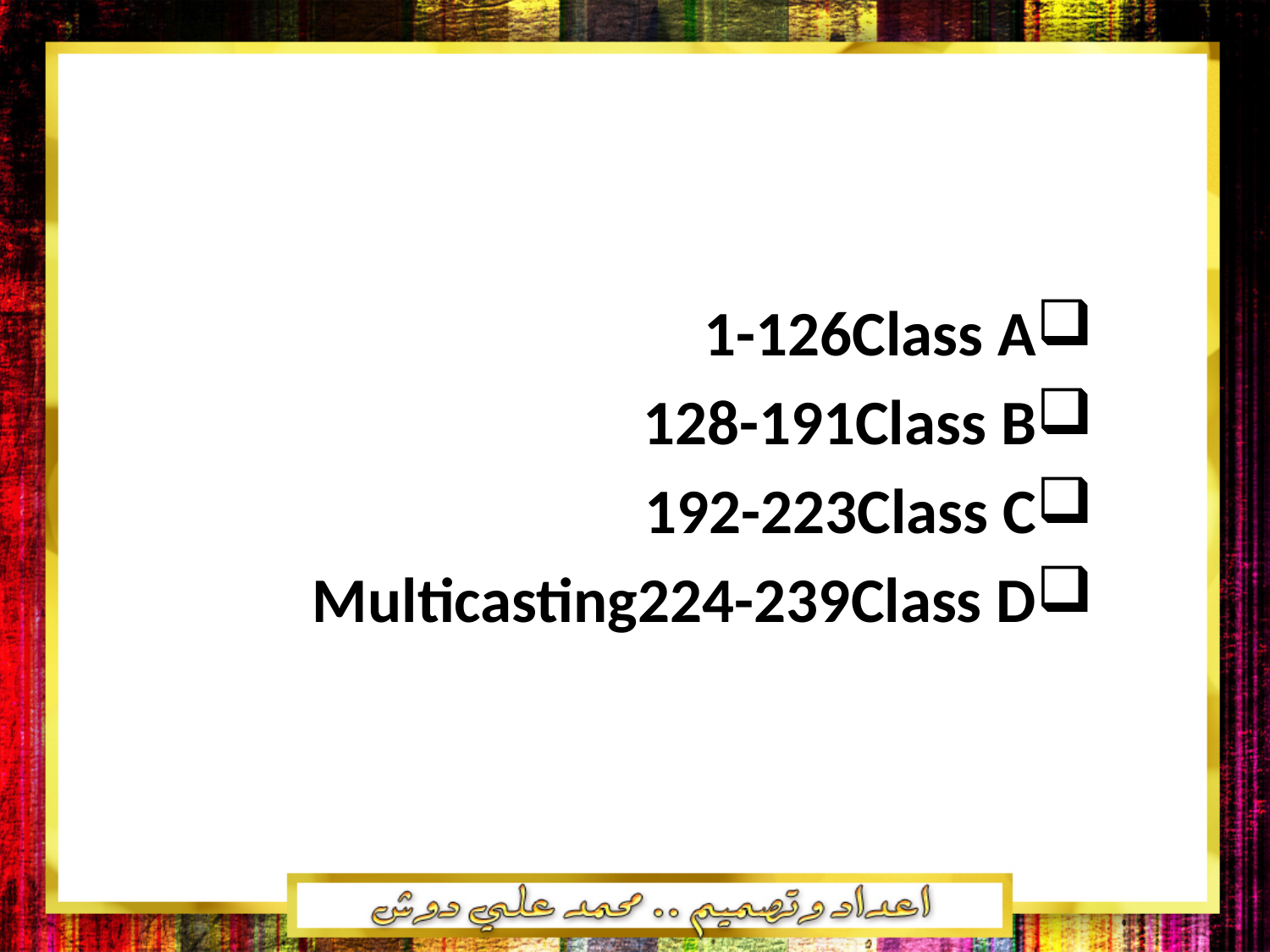

Class A	1-126
Class B	128-191
Class C	192-223
Class D	224-239	Multicasting